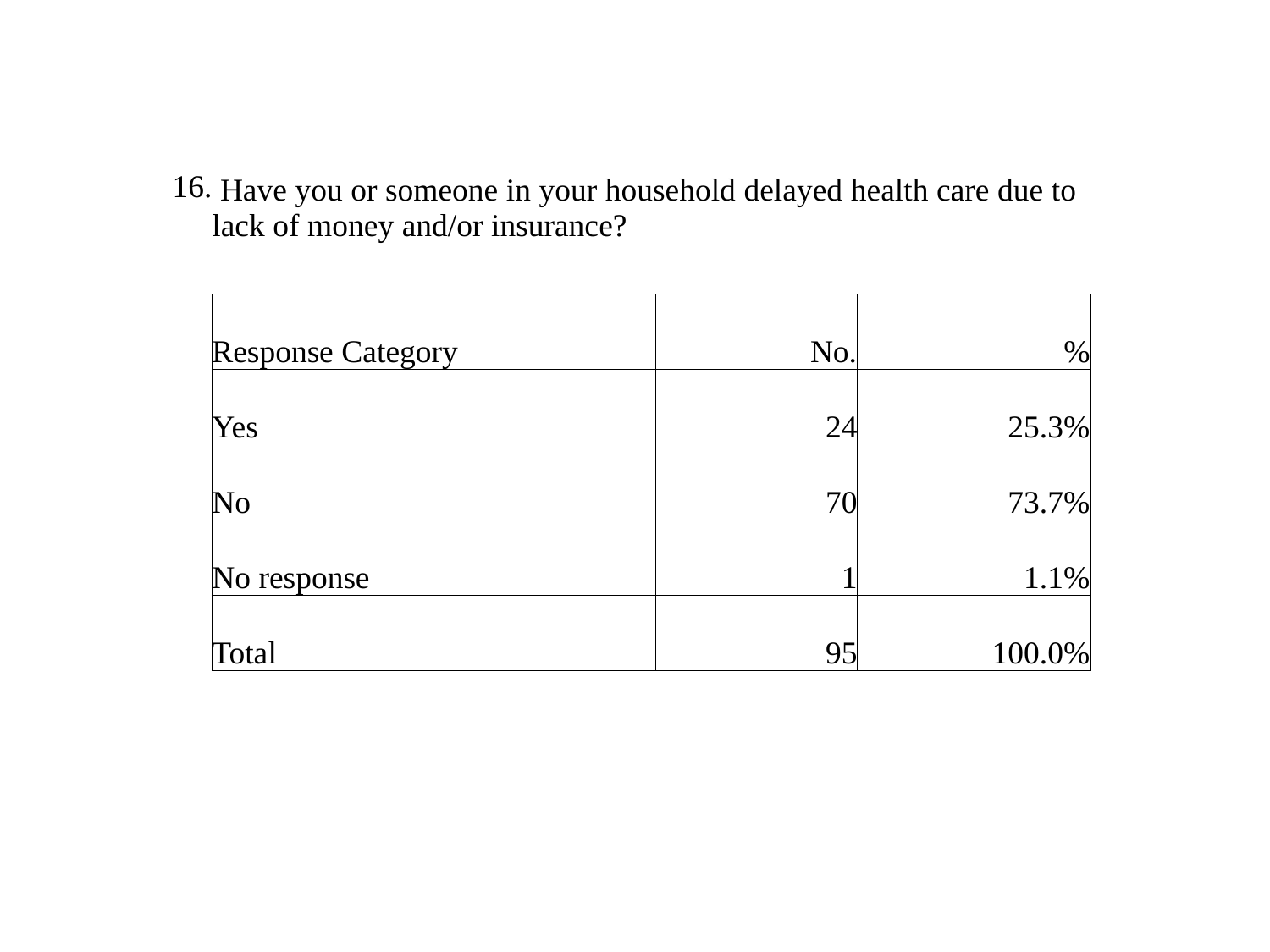

| 16. | Have you or someone in your household delayed health care due to lack of money and/or insurance? |  |  |
| --- | --- | --- | --- |
|  |  |  |  |
|  | Response Category | No. | % |
|  | Yes | 24 | 25.3% |
|  | No | 70 | 73.7% |
|  | No response | 1 | 1.1% |
|  | Total | 95 | 100.0% |